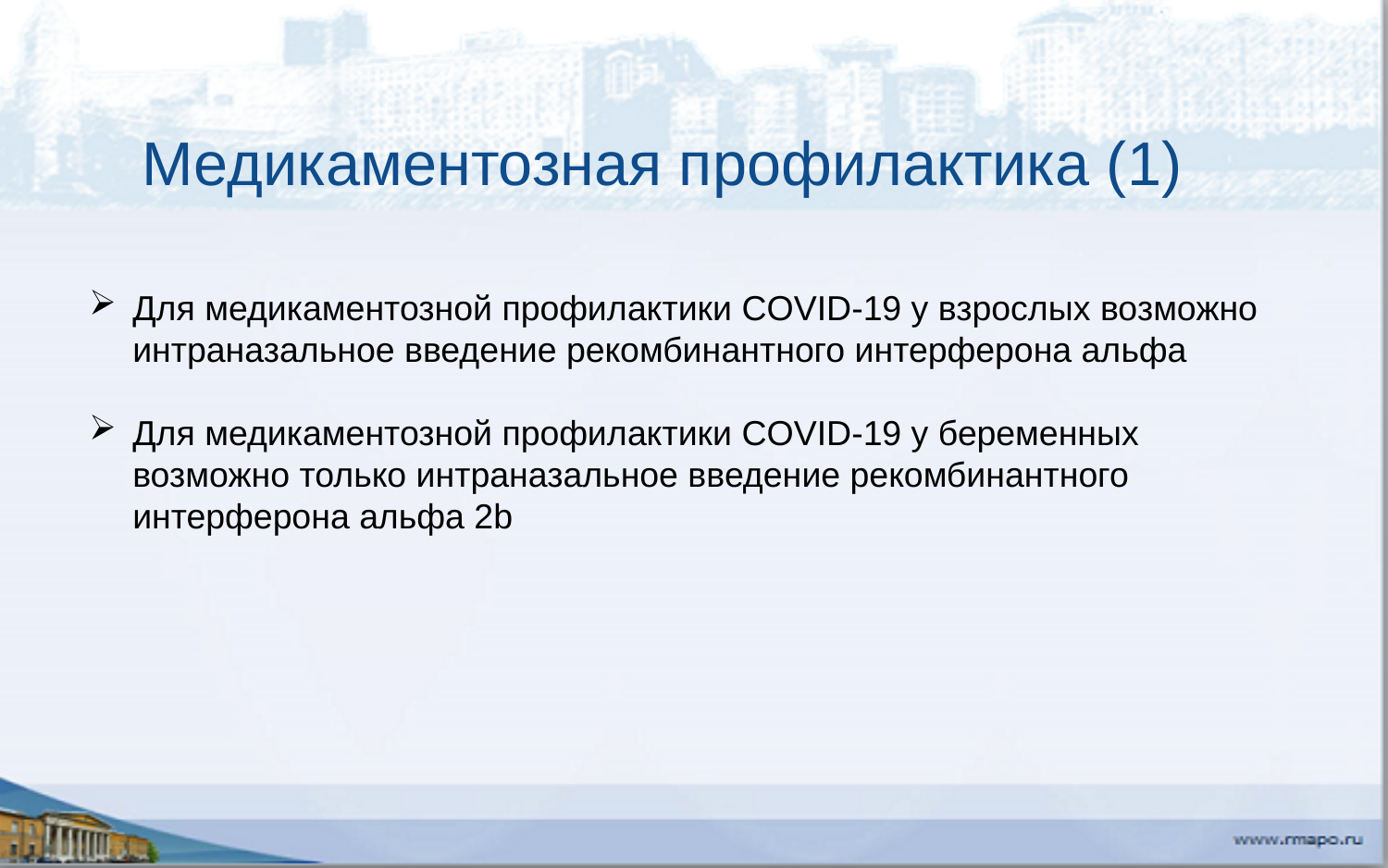

Медикаментозная профилактика (1)
Для медикаментозной профилактики COVID-19 у взрослых возможно интраназальное введение рекомбинантного интерферона альфа

Для медикаментозной профилактики COVID-19 у беременных возможно только интраназальное введение рекомбинантного интерферона альфа 2b